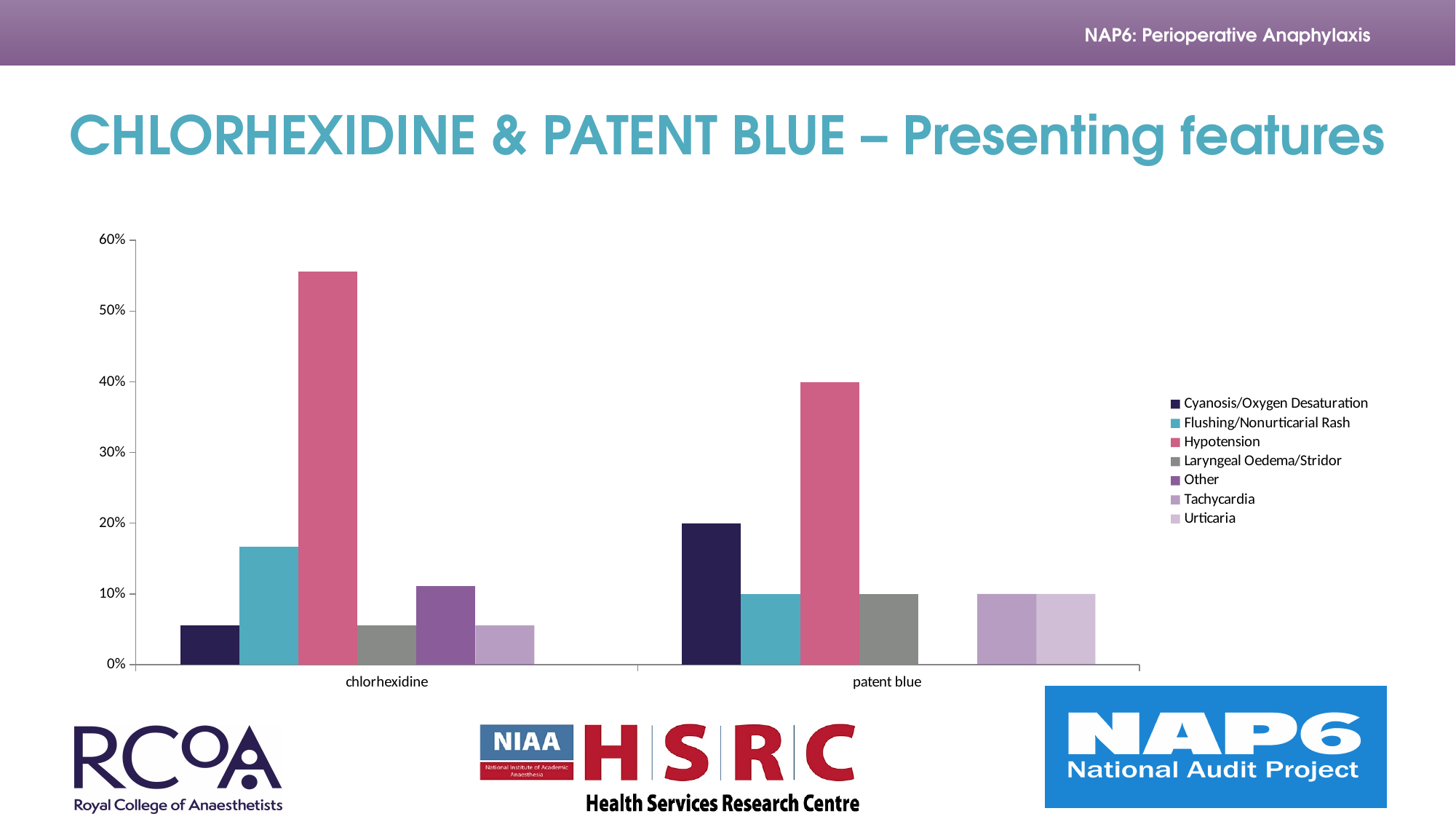

# CHLORHEXIDINE & PATENT BLUE – Presenting features

### Chart

| Category | Cyanosis/Oxygen Desaturation | Flushing/Nonurticarial Rash | Hypotension | Laryngeal Oedema/Stridor | Other | Tachycardia | Urticaria |
|---|---|---|---|---|---|---|---|
| chlorhexidine | 0.05555555555555554 | 0.16666666666666666 | 0.5555555555555557 | 0.05555555555555554 | 0.1111111111111111 | 0.05555555555555554 | 0.0 |
| patent blue  | 0.2 | 0.1 | 0.4 | 0.1 | 0.0 | 0.1 | 0.1 |